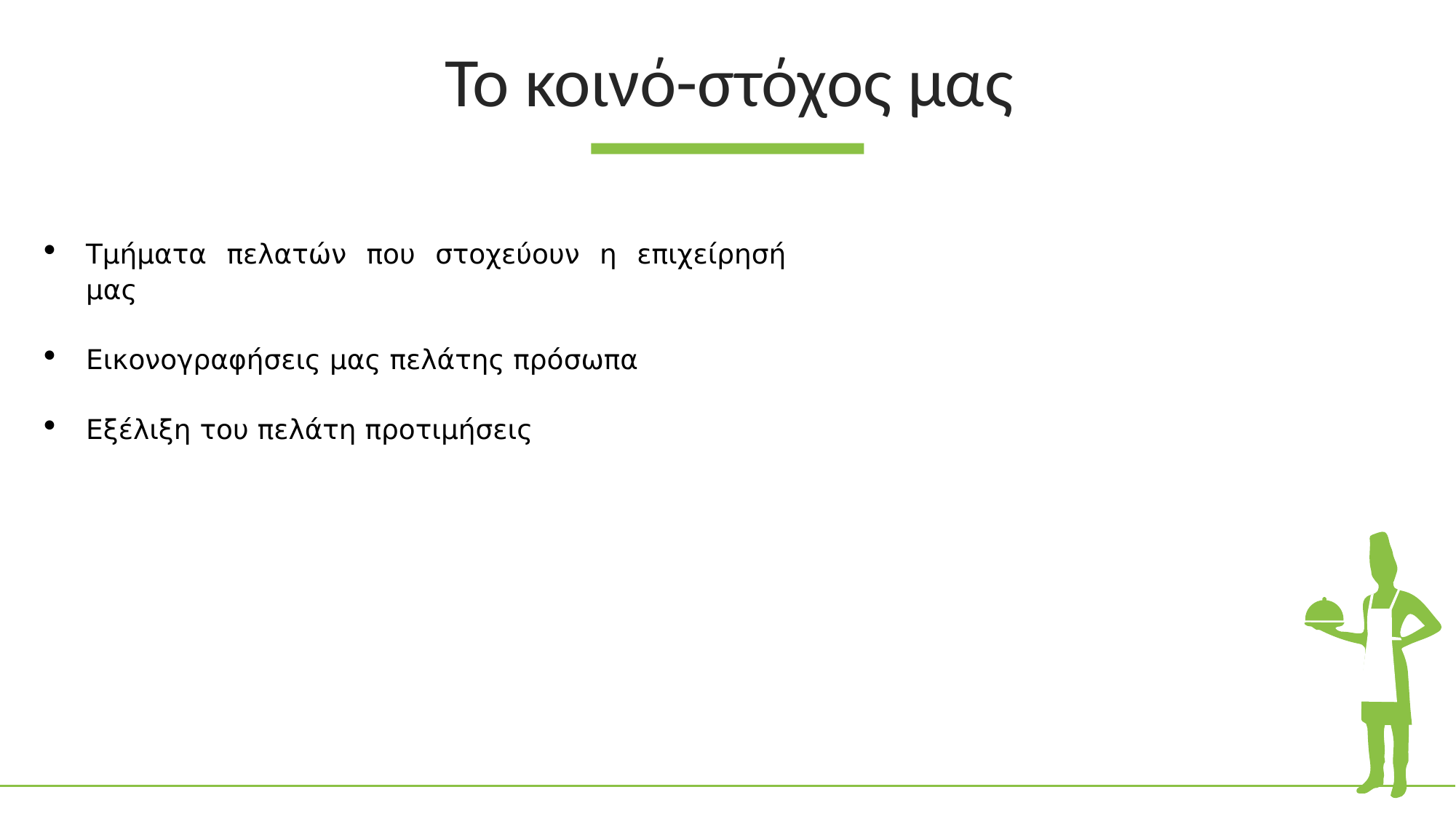

Το κοινό-στόχος μας
Τμήματα πελατών που στοχεύουν η επιχείρησή μας

Εικονογραφήσεις μας πελάτης πρόσωπα

Εξέλιξη του πελάτη προτιμήσεις